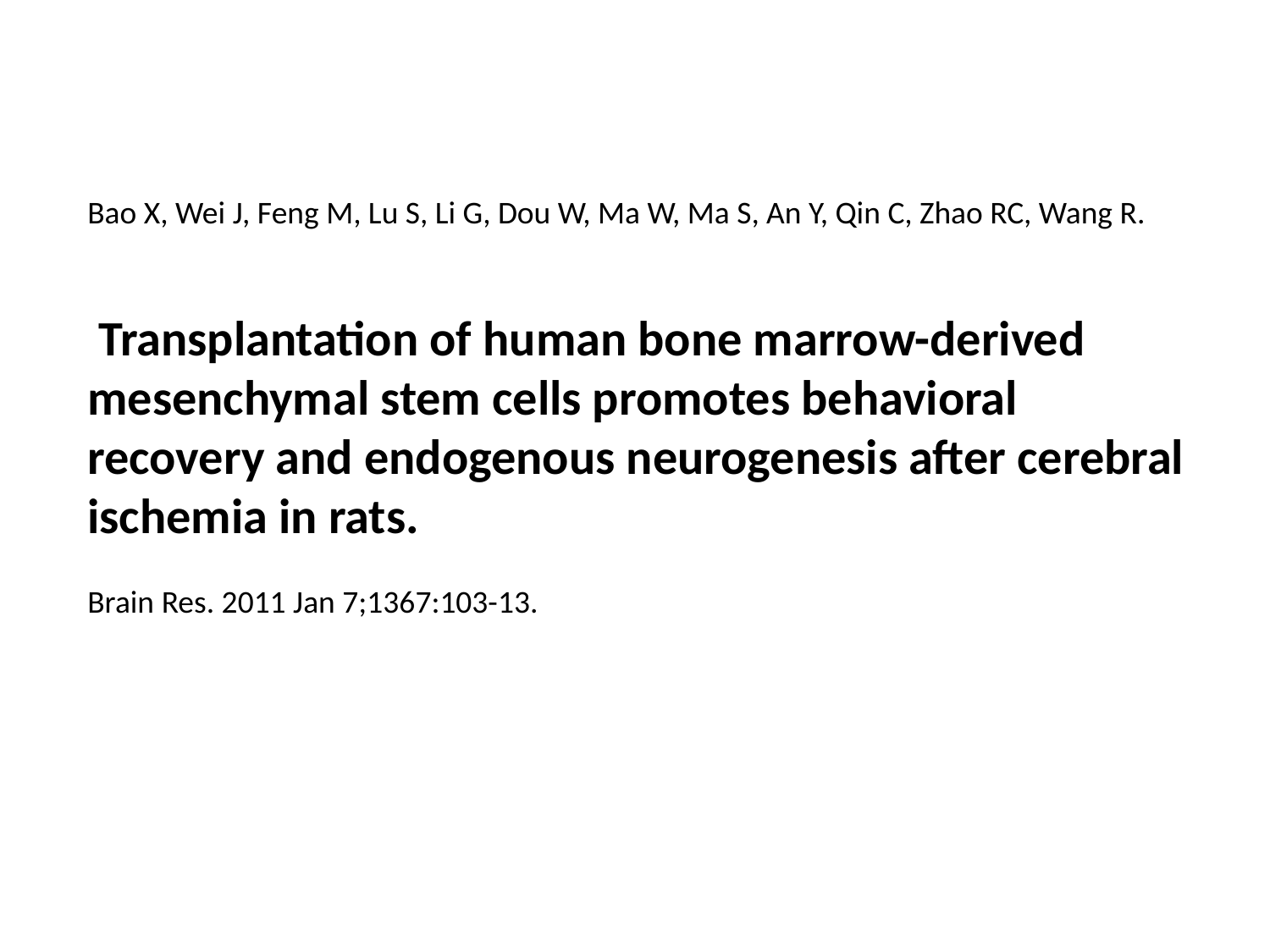

Bao X, Wei J, Feng M, Lu S, Li G, Dou W, Ma W, Ma S, An Y, Qin C, Zhao RC, Wang R.

 Transplantation of human bone marrow-derived mesenchymal stem cells promotes behavioral recovery and endogenous neurogenesis after cerebral ischemia in rats.

Brain Res. 2011 Jan 7;1367:103-13.